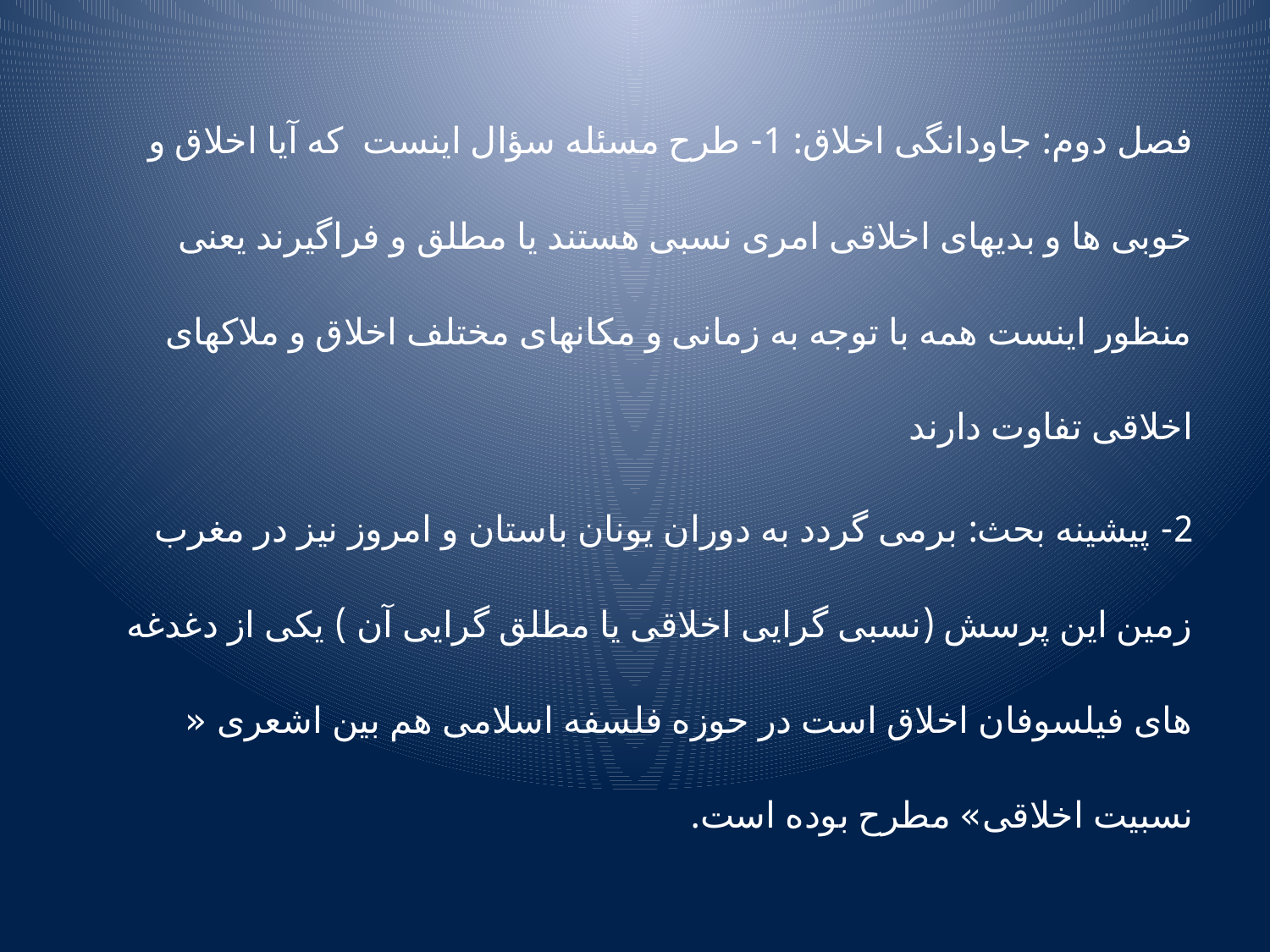

فصل دوم: جاودانگی اخلاق: 1- طرح مسئله سؤال اینست  که آیا اخلاق و خوبی ها و بدیهای اخلاقی امری نسبی هستند یا مطلق و فراگیرند یعنی منظور اینست همه با توجه به زمانی و مکانهای مختلف اخلاق و ملاکهای اخلاقی تفاوت دارند
2- پیشینه بحث: برمی گردد به دوران یونان باستان و امروز نیز در مغرب زمین این پرسش (نسبی گرایی اخلاقی یا مطلق گرایی آن ) یکی از دغدغه های فیلسوفان اخلاق است در حوزه فلسفه اسلامی هم بین اشعری « نسبیت اخلاقی» مطرح بوده است.